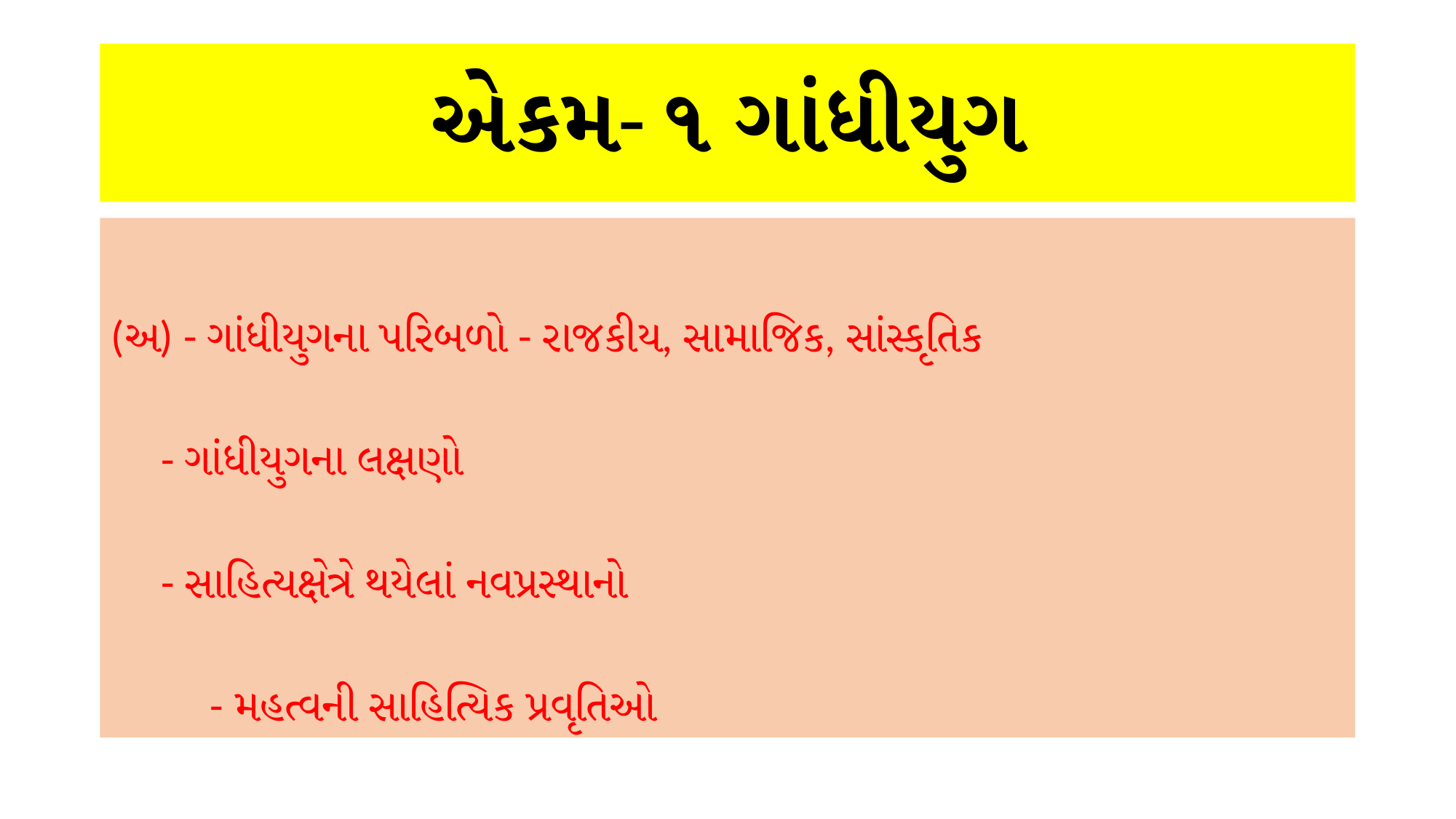

# એકમ- ૧ ગાંધીયુગ

(અ) - ગાંધીયુગના પરિબળો - રાજકીય, સામાજિક, સાંસ્કૃતિક

     - ગાંધીયુગના લક્ષણો

     - સાહિત્યક્ષેત્રે થયેલાં નવપ્રસ્થાનો

	- મહત્વની સાહિત્યિક પ્રવૃતિઓ